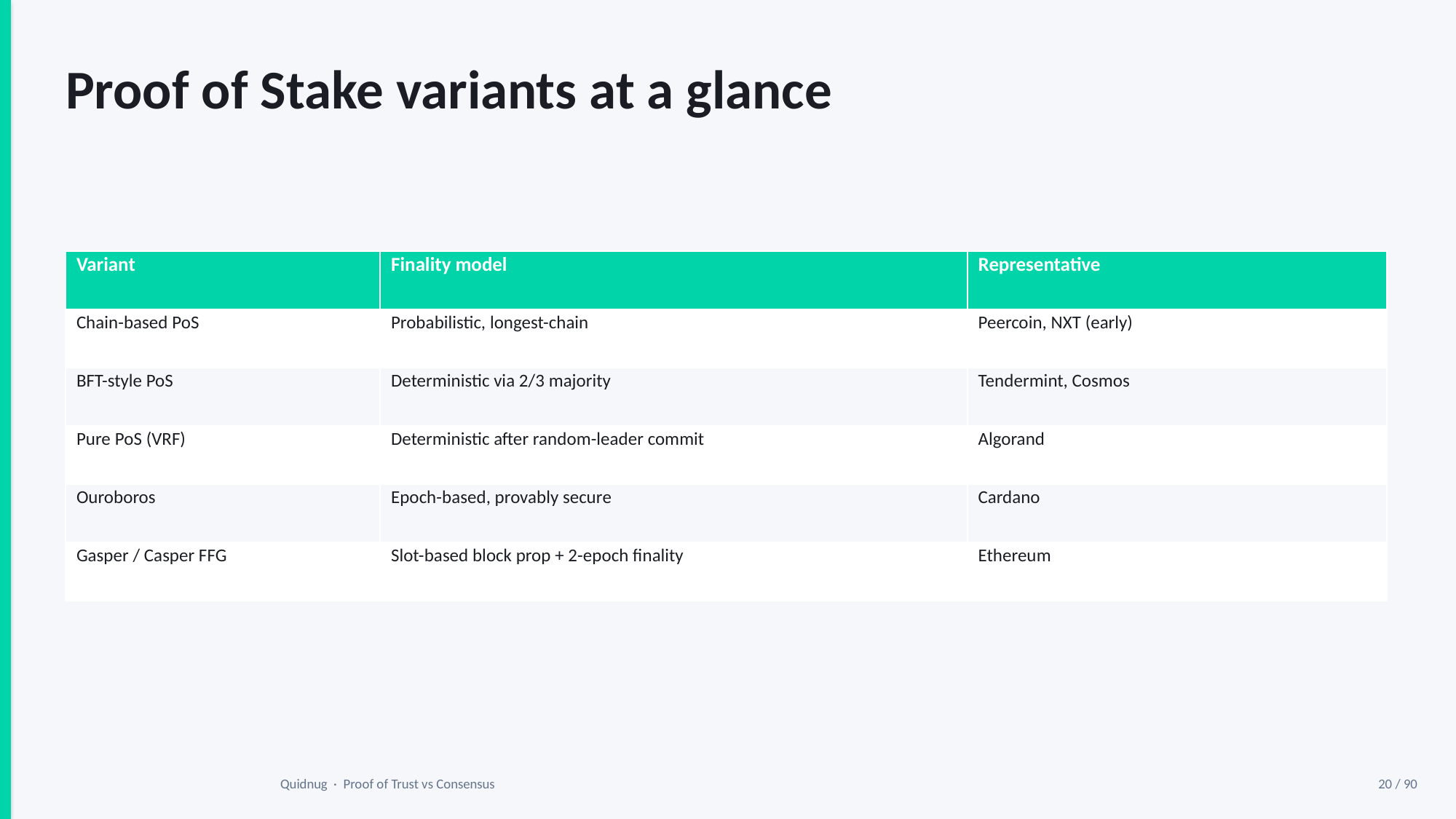

Proof of Stake variants at a glance
| Variant | Finality model | Representative |
| --- | --- | --- |
| Chain-based PoS | Probabilistic, longest-chain | Peercoin, NXT (early) |
| BFT-style PoS | Deterministic via 2/3 majority | Tendermint, Cosmos |
| Pure PoS (VRF) | Deterministic after random-leader commit | Algorand |
| Ouroboros | Epoch-based, provably secure | Cardano |
| Gasper / Casper FFG | Slot-based block prop + 2-epoch finality | Ethereum |
Quidnug  ·  Proof of Trust vs Consensus
20 / 90